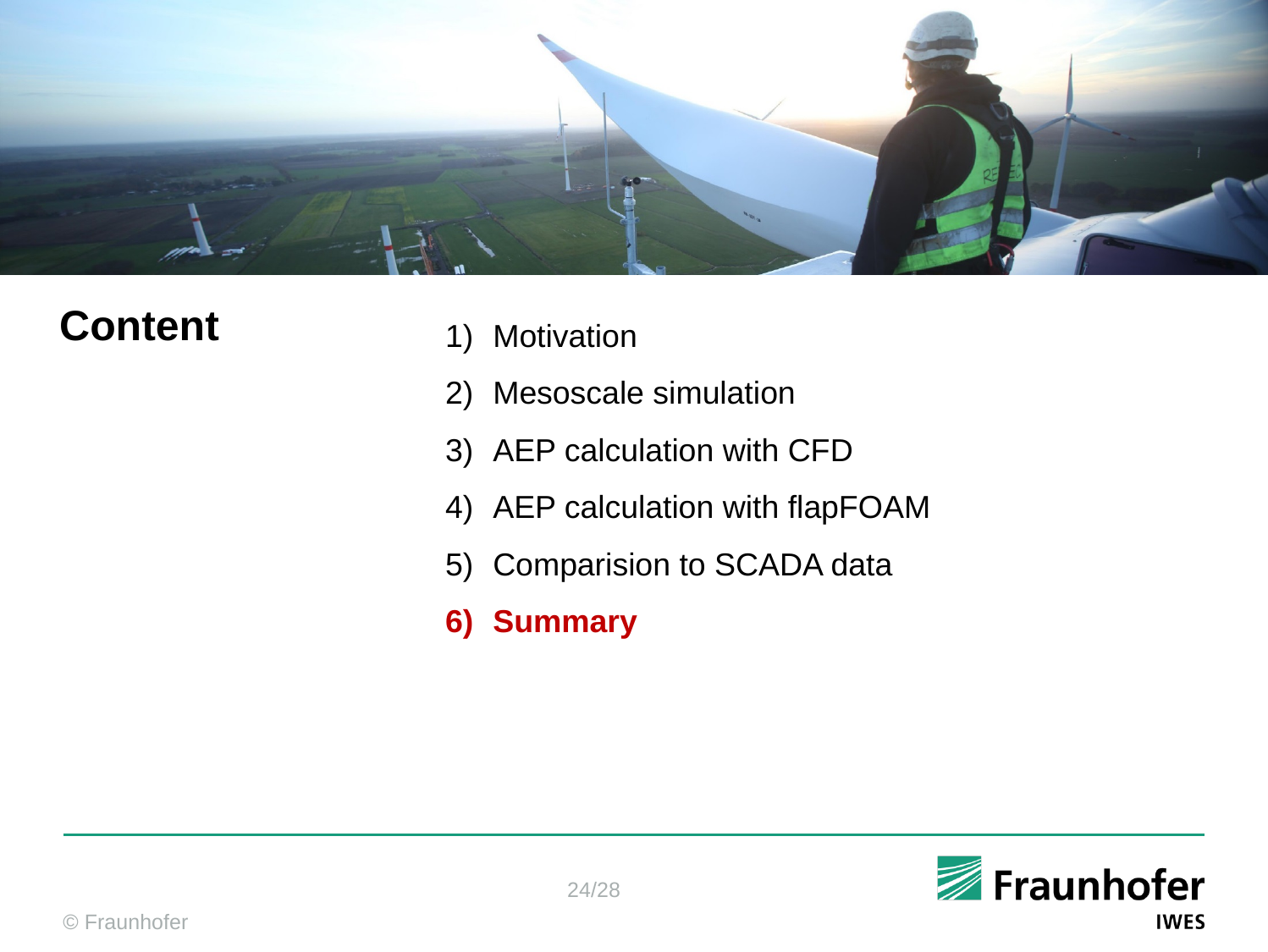

Motivation
Mesoscale simulation
AEP calculation with CFD
AEP calculation with flapFOAM
Comparision to SCADA data
Summary

Content
© Fraunhofer